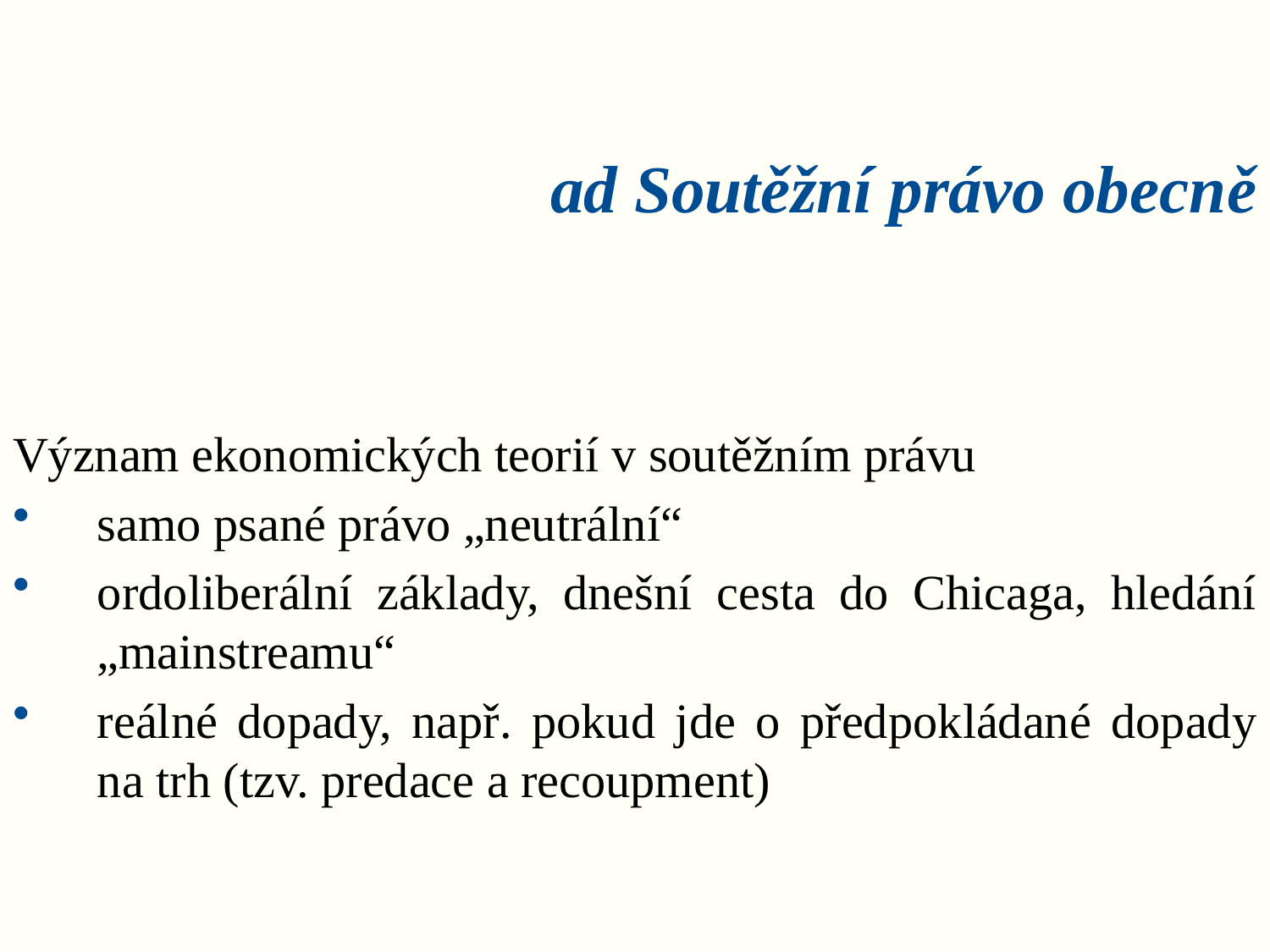

# ad Soutěžní právo obecně
Význam ekonomických teorií v soutěžním právu
samo psané právo „neutrální“
ordoliberální základy, dnešní cesta do Chicaga, hledání „mainstreamu“
reálné dopady, např. pokud jde o předpokládané dopady na trh (tzv. predace a recoupment)